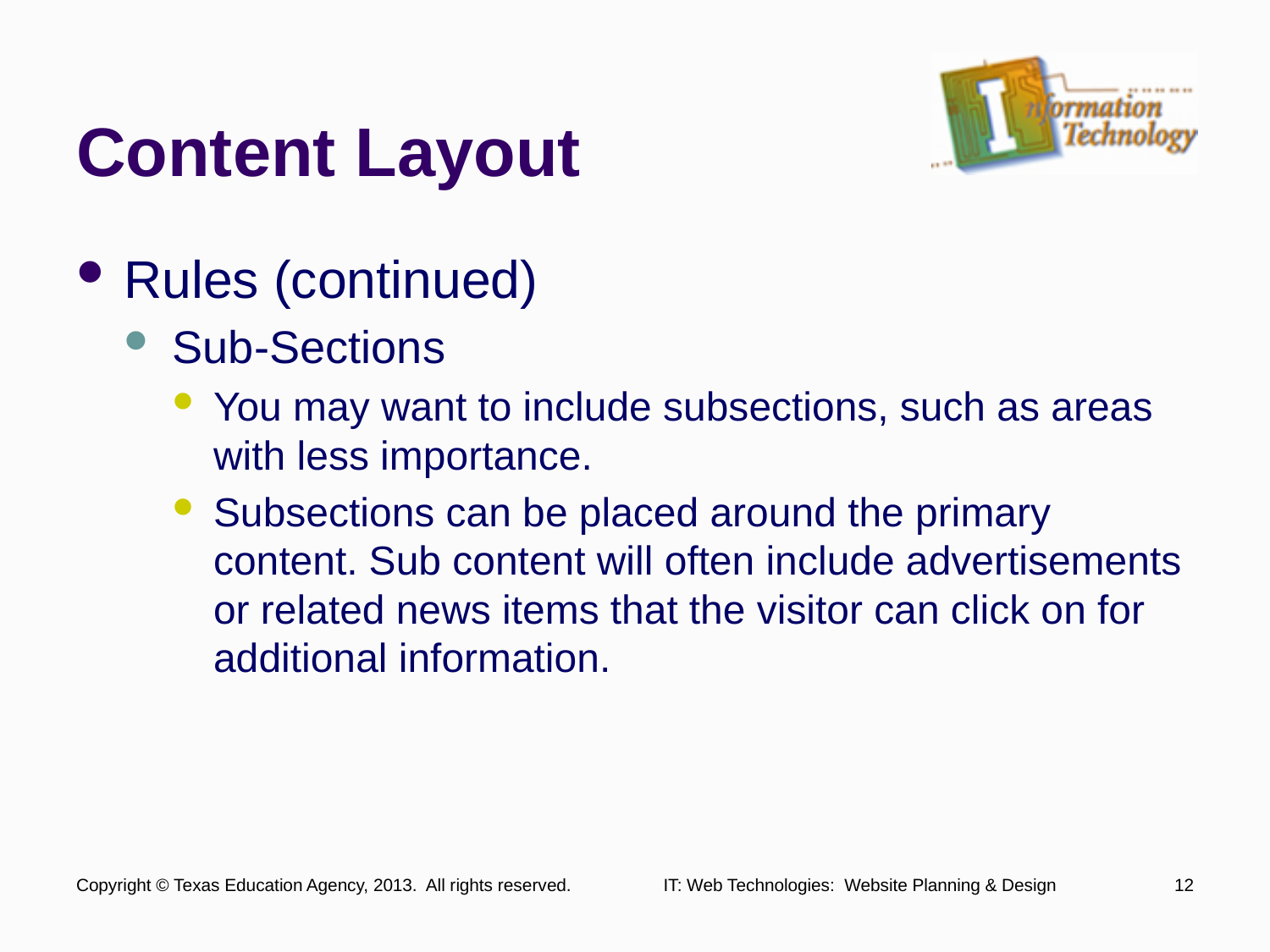

# Content Layout
Rules (continued)
Sub-Sections
You may want to include subsections, such as areas with less importance.
Subsections can be placed around the primary content. Sub content will often include advertisements or related news items that the visitor can click on for additional information.

Copyright © Texas Education Agency, 2013.  All rights reserved.
IT: Web Technologies:  Website Planning & Design
12